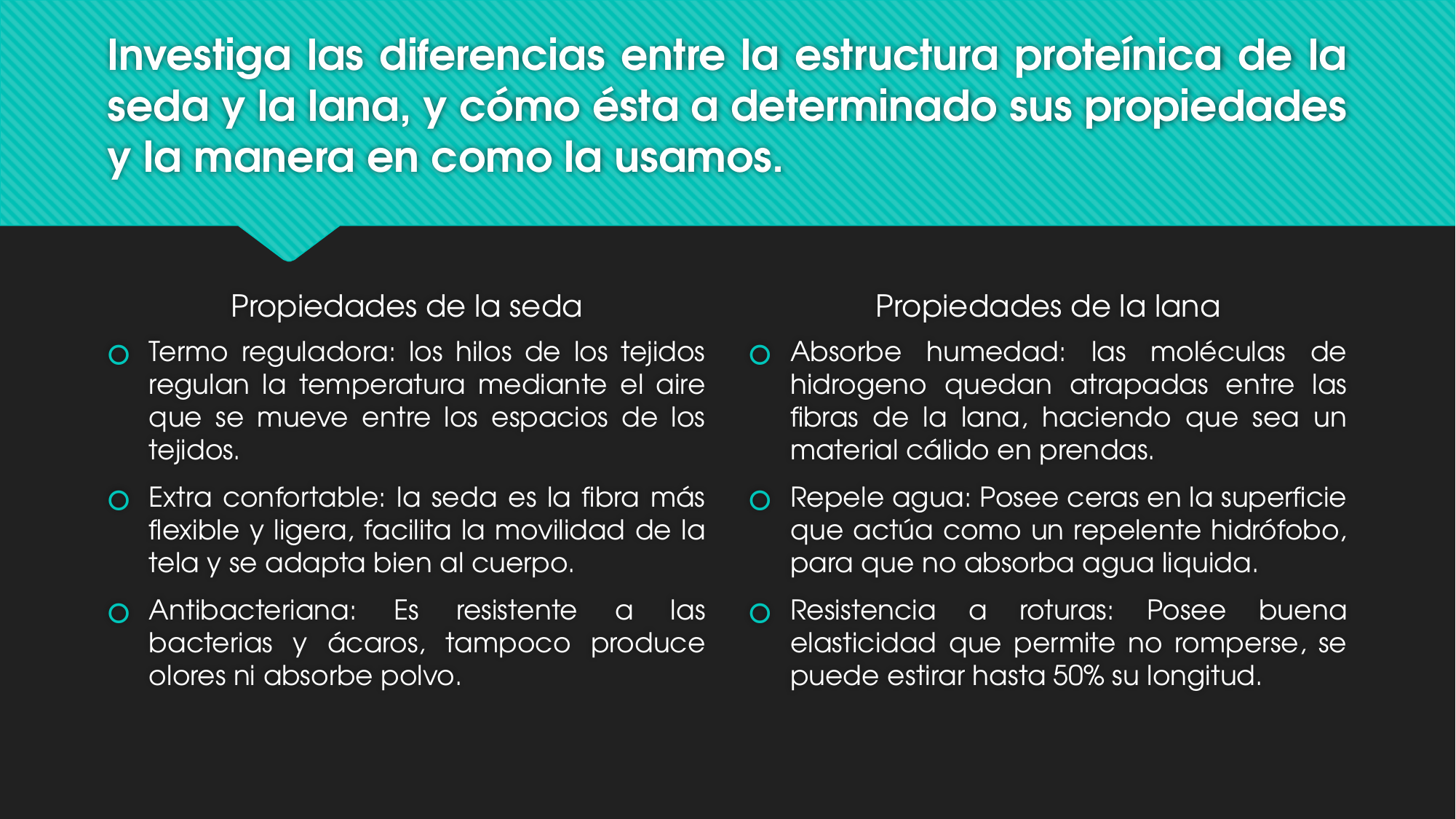

# Investiga las diferencias entre la estructura proteínica de la seda y la lana, y cómo ésta a determinado sus propiedades y la manera en como la usamos.
Propiedades de la seda
Propiedades de la lana
Termo reguladora: los hilos de los tejidos regulan la temperatura mediante el aire que se mueve entre los espacios de los tejidos.
Extra confortable: la seda es la fibra más flexible y ligera, facilita la movilidad de la tela y se adapta bien al cuerpo.
Antibacteriana: Es resistente a las bacterias y ácaros, tampoco produce olores ni absorbe polvo.
Absorbe humedad: las moléculas de hidrogeno quedan atrapadas entre las fibras de la lana, haciendo que sea un material cálido en prendas.
Repele agua: Posee ceras en la superficie que actúa como un repelente hidrófobo, para que no absorba agua liquida.
Resistencia a roturas: Posee buena elasticidad que permite no romperse, se puede estirar hasta 50% su longitud.